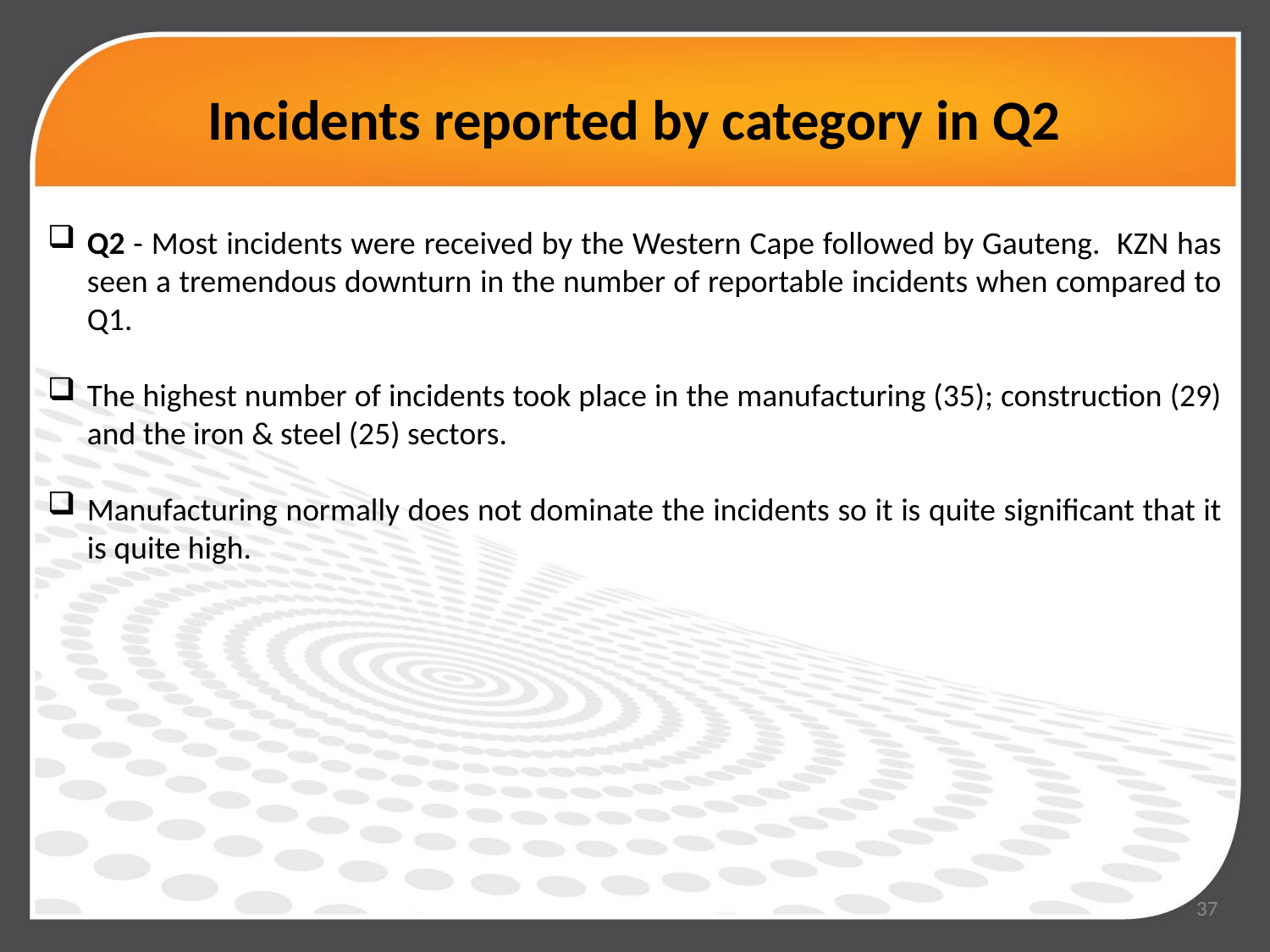

# Incidents reported by category in Q2
Q2 - Most incidents were received by the Western Cape followed by Gauteng.  KZN has seen a tremendous downturn in the number of reportable incidents when compared to Q1.

The highest number of incidents took place in the manufacturing (35); construction (29) and the iron & steel (25) sectors.

Manufacturing normally does not dominate the incidents so it is quite significant that it is quite high.
37